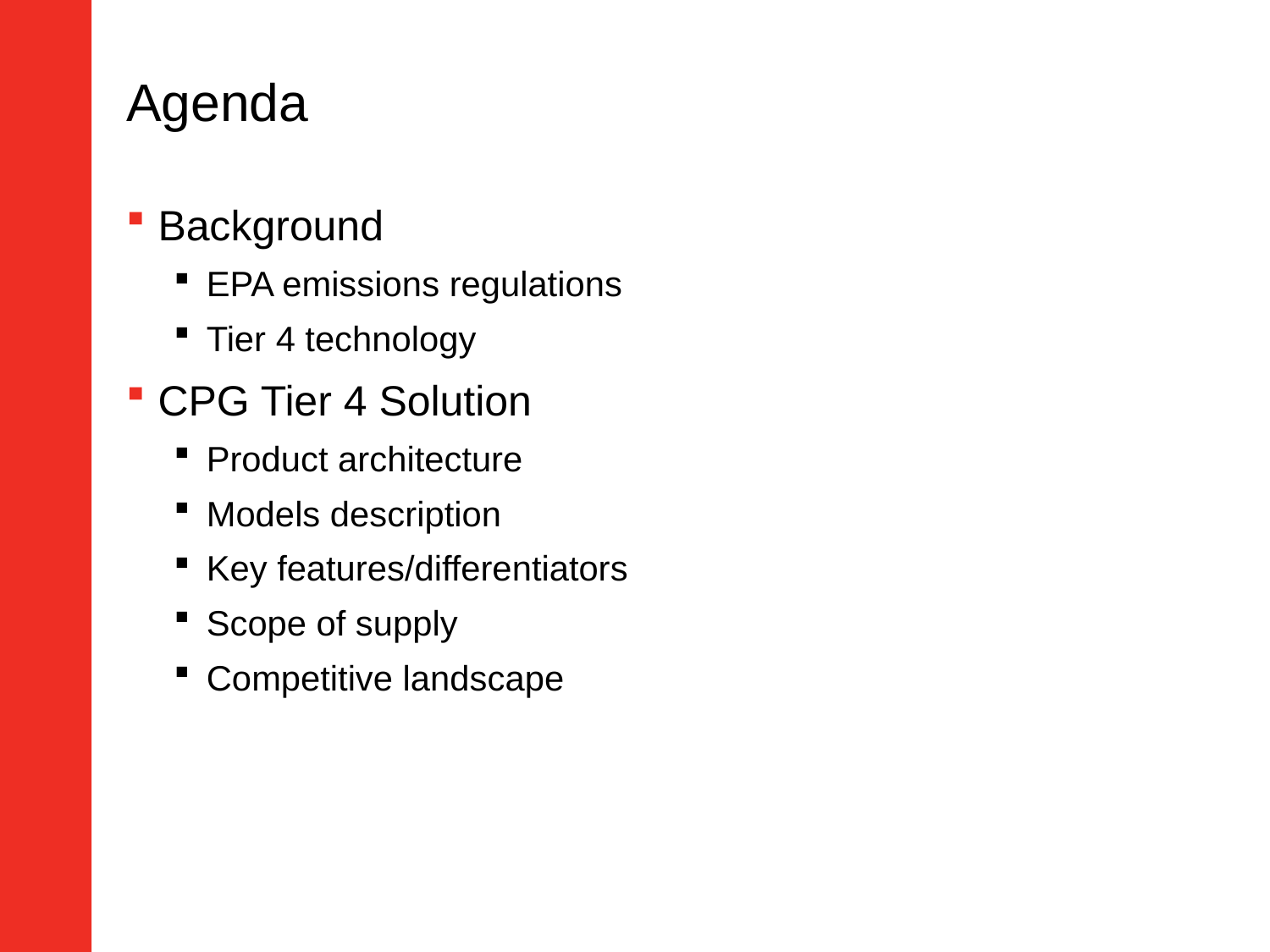

# Agenda
Background
EPA emissions regulations
Tier 4 technology
CPG Tier 4 Solution
Product architecture
Models description
Key features/differentiators
Scope of supply
Competitive landscape